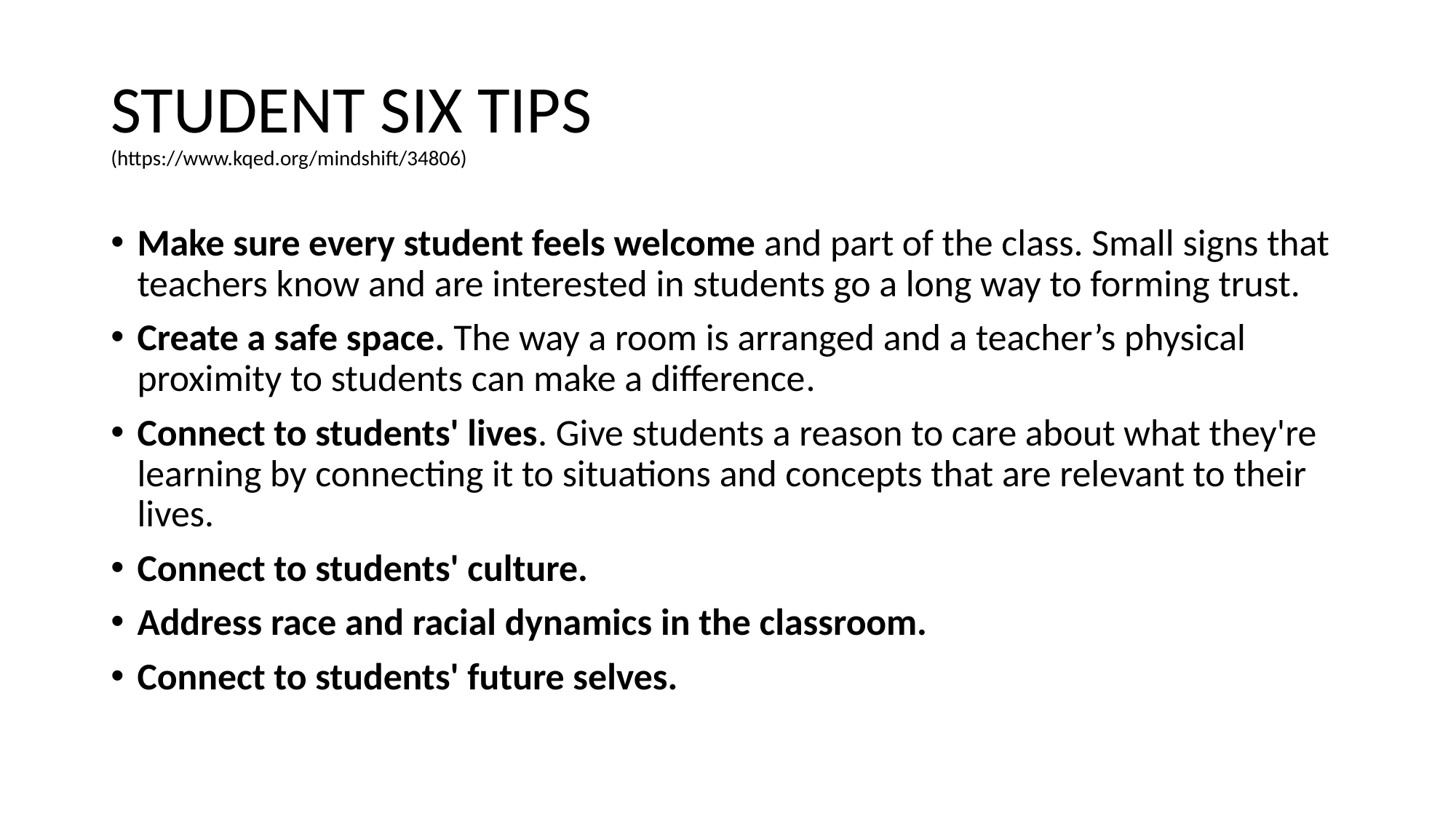

# STUDENT SIX TIPS (https://www.kqed.org/mindshift/34806)
Make sure every student feels welcome and part of the class. Small signs that teachers know and are interested in students go a long way to forming trust.
Create a safe space. The way a room is arranged and a teacher’s physical proximity to students can make a difference.
Connect to students' lives. Give students a reason to care about what they're learning by connecting it to situations and concepts that are relevant to their lives.
Connect to students' culture.
Address race and racial dynamics in the classroom.
Connect to students' future selves.